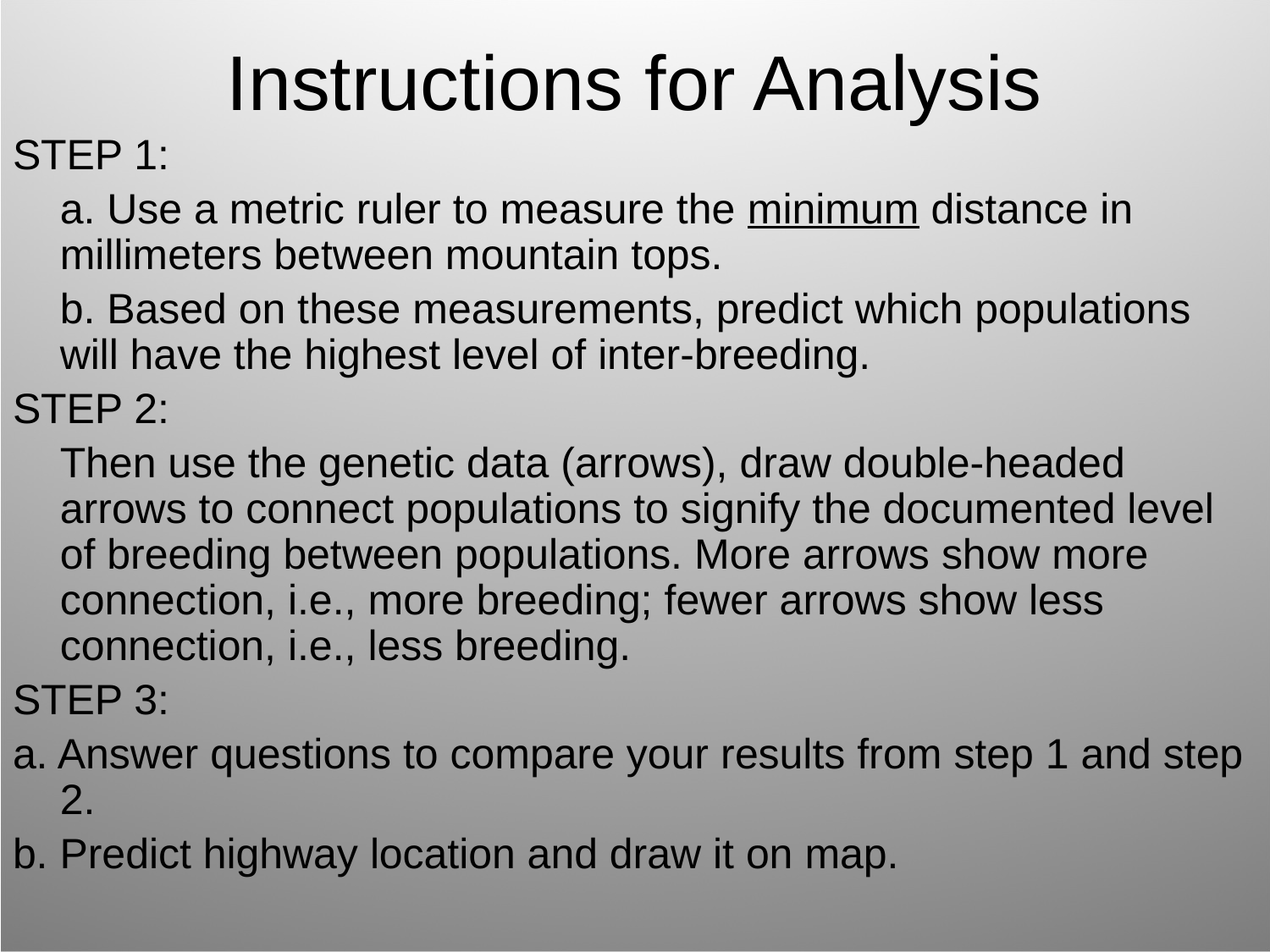

# Instructions for Analysis
STEP 1:
a. Use a metric ruler to measure the minimum distance in millimeters between mountain tops.
b. Based on these measurements, predict which populations will have the highest level of inter-breeding.
STEP 2:
	Then use the genetic data (arrows), draw double-headed arrows to connect populations to signify the documented level of breeding between populations. More arrows show more connection, i.e., more breeding; fewer arrows show less connection, i.e., less breeding.
STEP 3:
a. Answer questions to compare your results from step 1 and step 2.
b. Predict highway location and draw it on map.